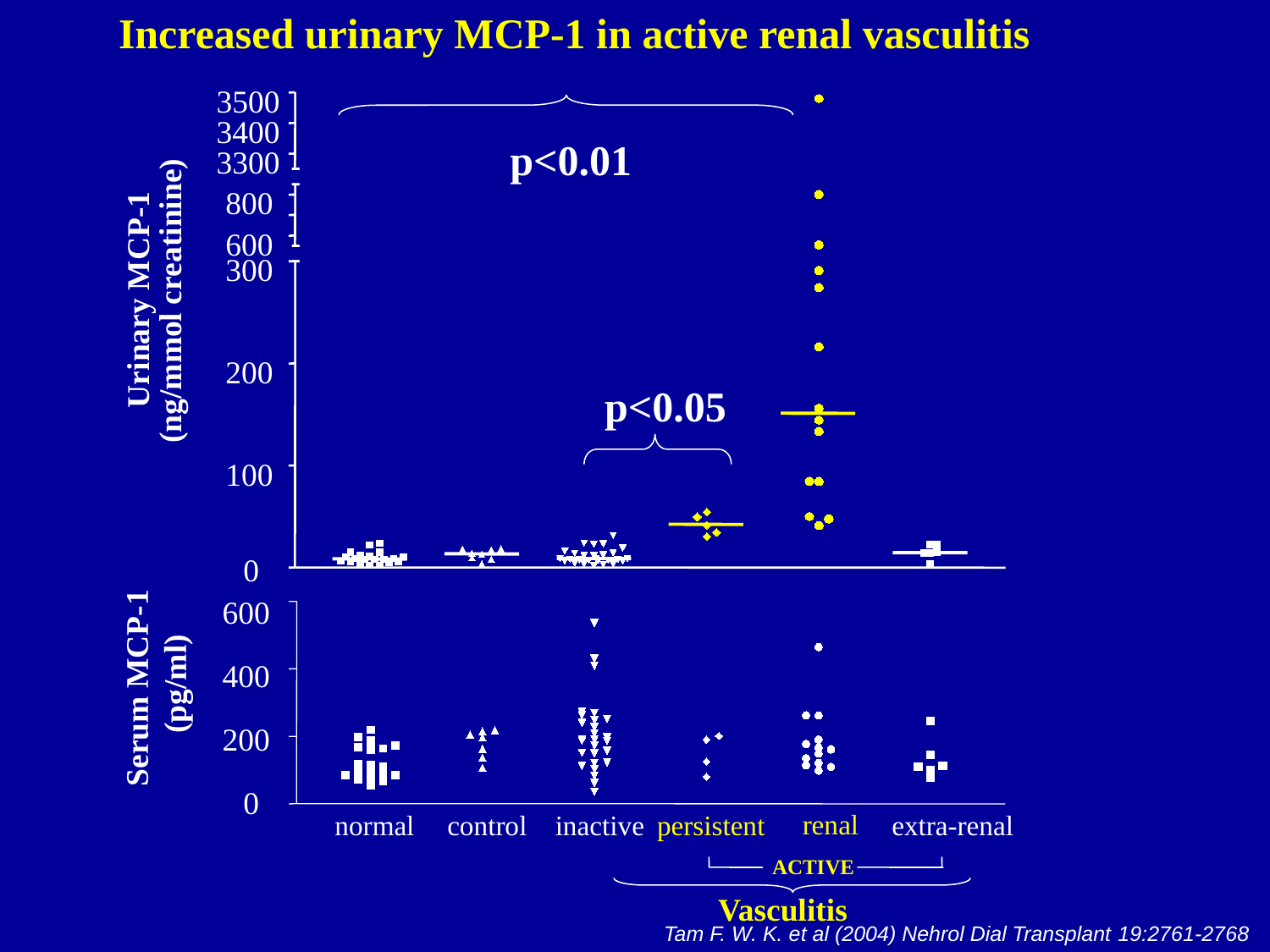

Increased urinary MCP-1 in active renal vasculitis

3500

3400

p<0.01
3300

Urinary MCP-1
(ng/mmol creatinine)

800

600

300

200

p<0.05

100

0

600

Serum MCP-1
(pg/ml)

400

200

0

renal
extra-renal
normal
control
inactive
persistent
ACTIVE

Vasculitis
Tam F. W. K. et al (2004) Nehrol Dial Transplant 19:2761-2768